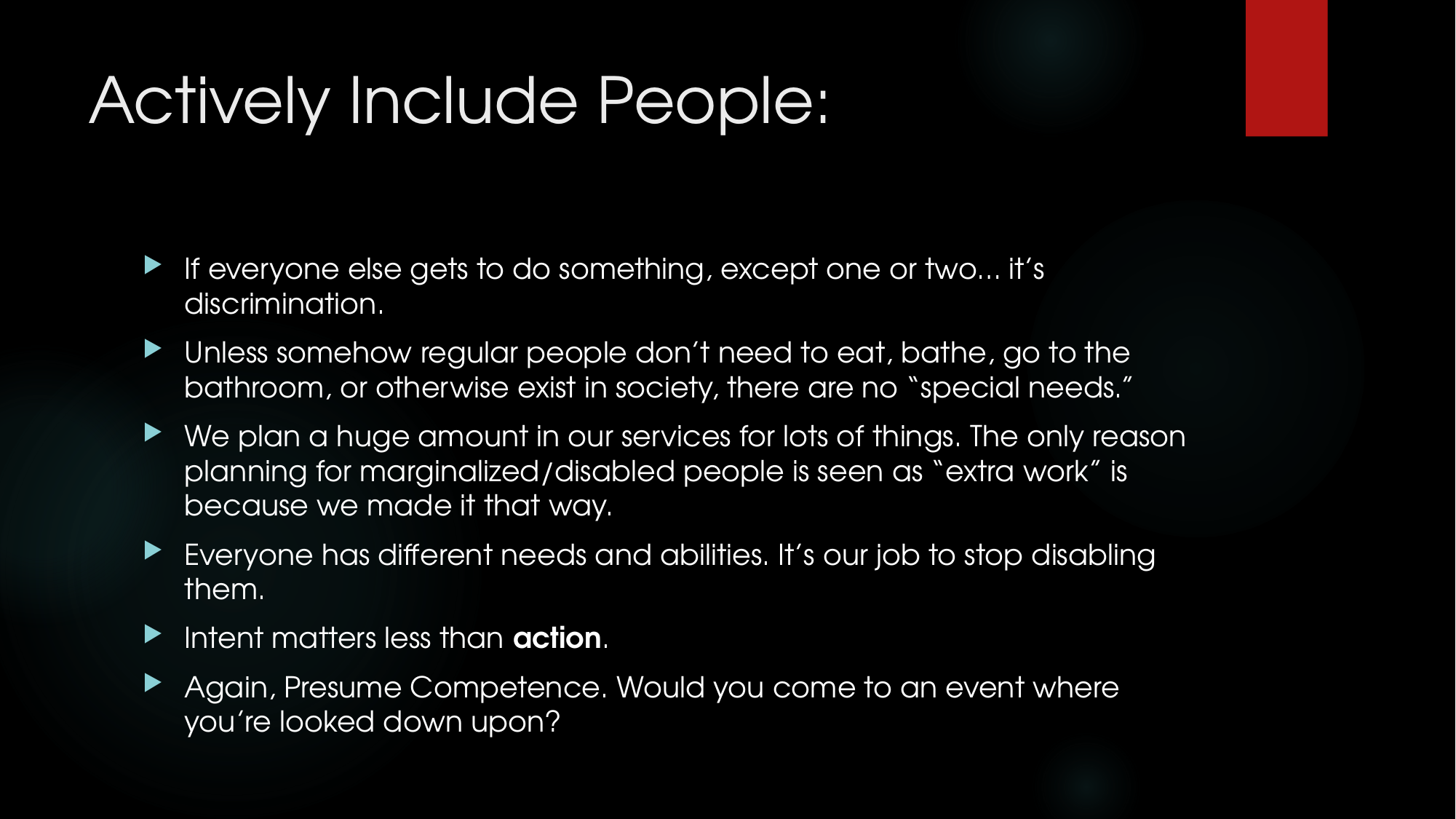

# Actively Include People:
If everyone else gets to do something, except one or two… it’s discrimination.
Unless somehow regular people don’t need to eat, bathe, go to the bathroom, or otherwise exist in society, there are no “special needs.”
We plan a huge amount in our services for lots of things. The only reason planning for marginalized/disabled people is seen as “extra work” is because we made it that way.
Everyone has different needs and abilities. It’s our job to stop disabling them.
Intent matters less than action.
Again, Presume Competence. Would you come to an event where you’re looked down upon?